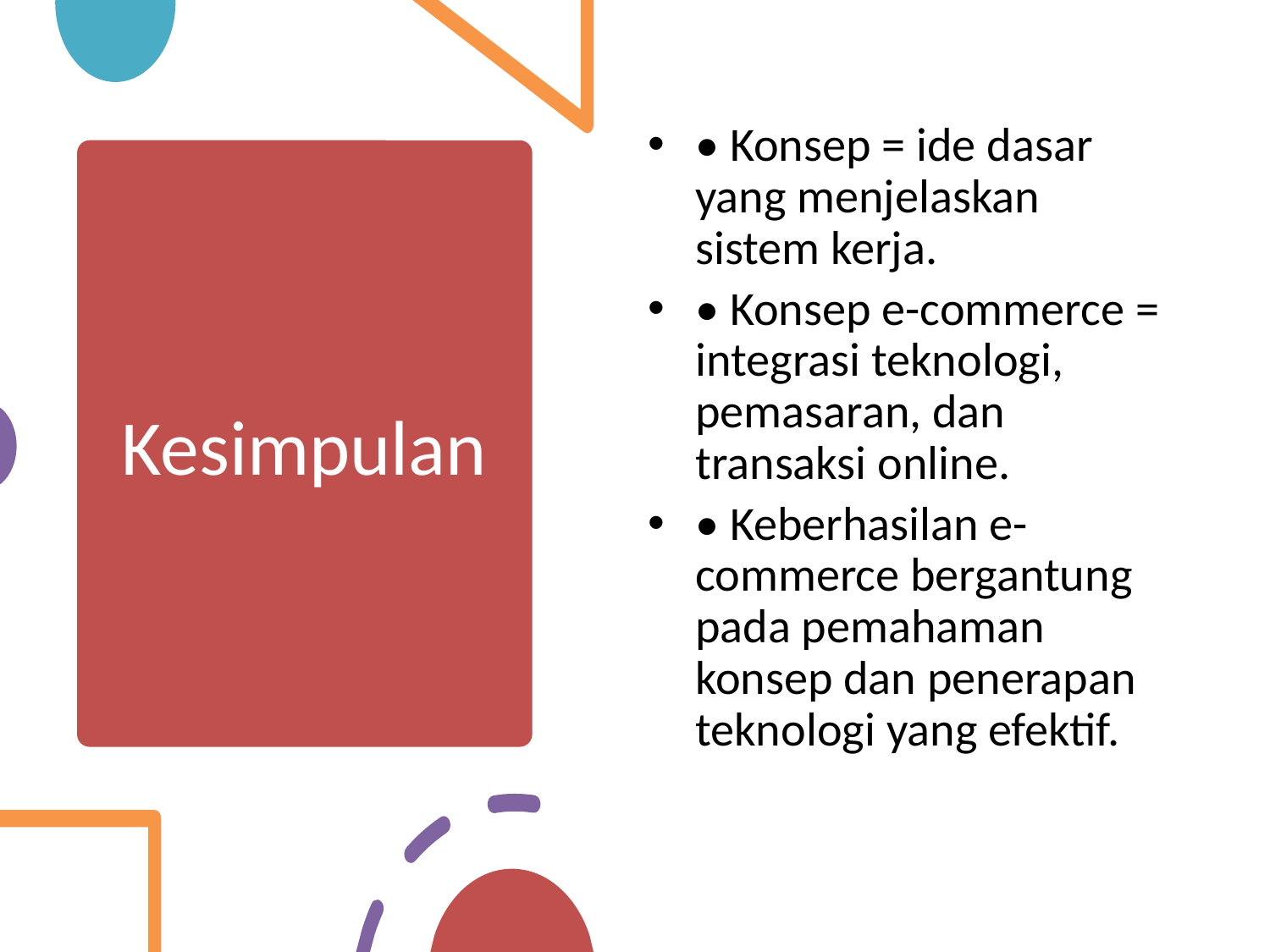

• Konsep = ide dasar yang menjelaskan sistem kerja.
• Konsep e-commerce = integrasi teknologi, pemasaran, dan transaksi online.
• Keberhasilan e-commerce bergantung pada pemahaman konsep dan penerapan teknologi yang efektif.

# Kesimpulan